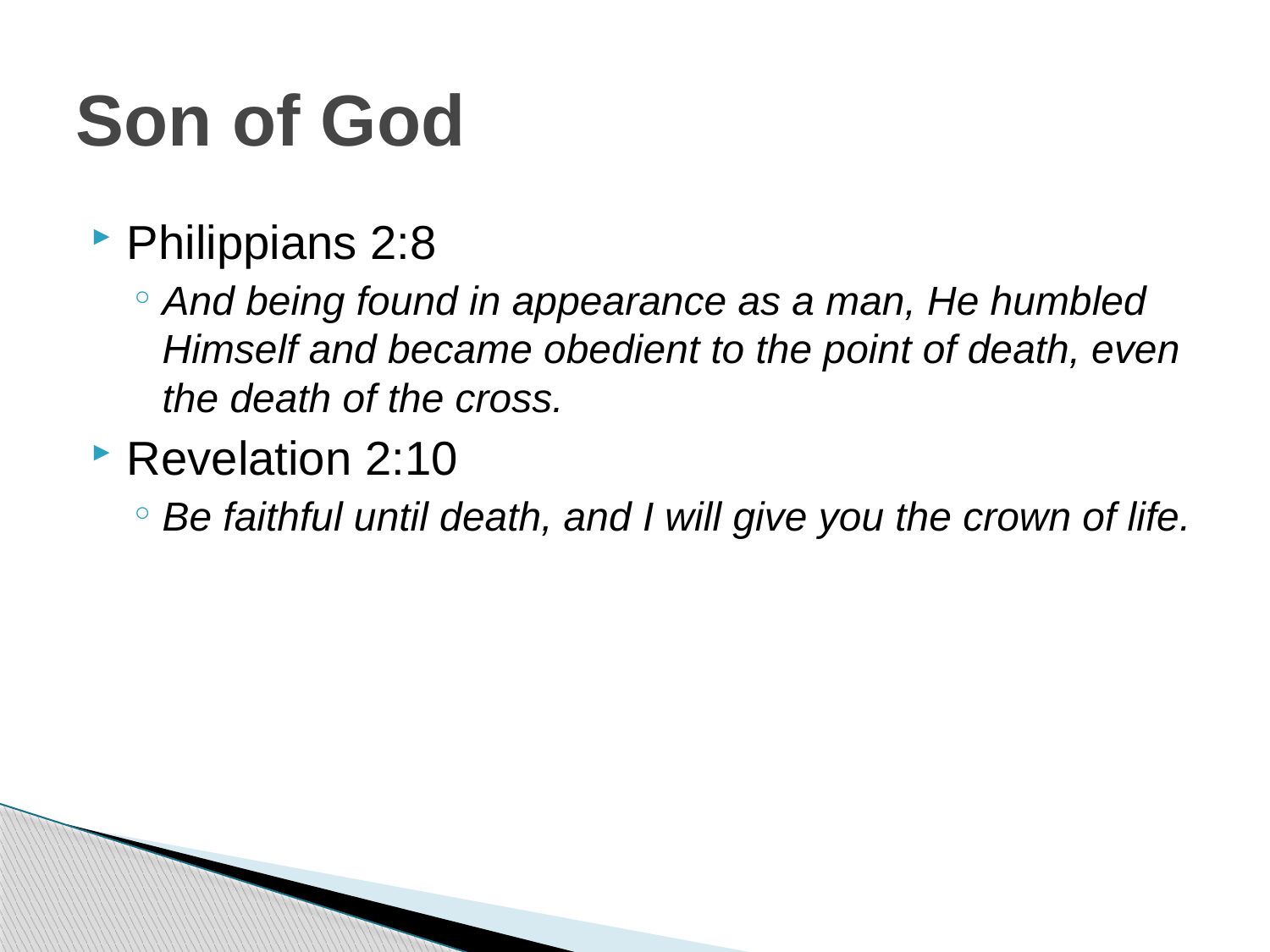

# Son of God
Philippians 2:8
And being found in appearance as a man, He humbled Himself and became obedient to the point of death, even the death of the cross.
Revelation 2:10
Be faithful until death, and I will give you the crown of life.